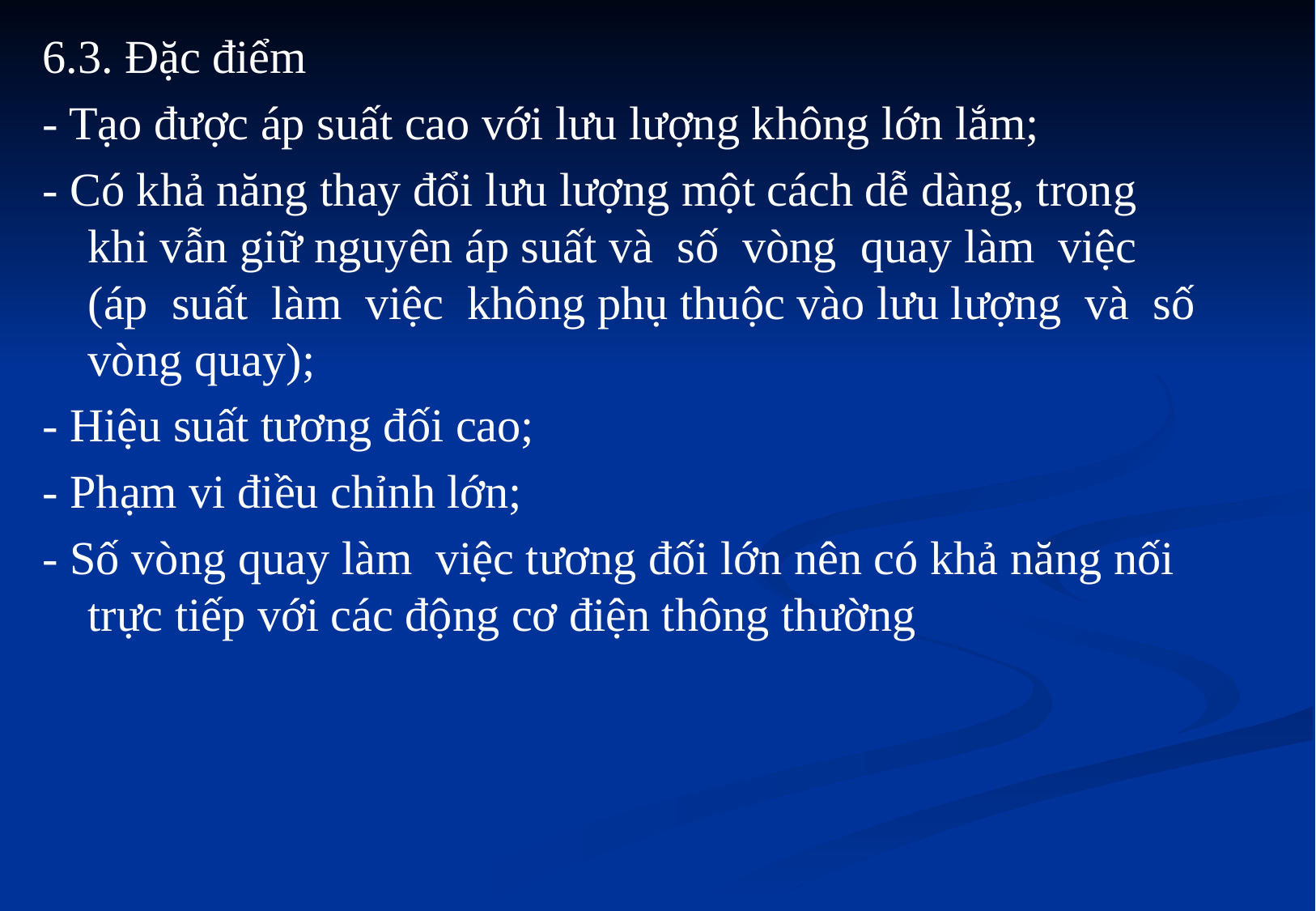

6.3. Đặc điểm
- Tạo được áp suất cao với lưu lượng không lớn lắm;
- Có khả năng thay đổi lưu lượng một cách dễ dàng, trong khi vẫn giữ nguyên áp suất và  số  vòng  quay làm  việc (áp  suất  làm  việc  không phụ thuộc vào lưu lượng  và  số vòng quay);
- Hiệu suất tương đối cao;
- Phạm vi điều chỉnh lớn;
- Số vòng quay làm  việc tương đối lớn nên có khả năng nối trực tiếp với các động cơ điện thông thường